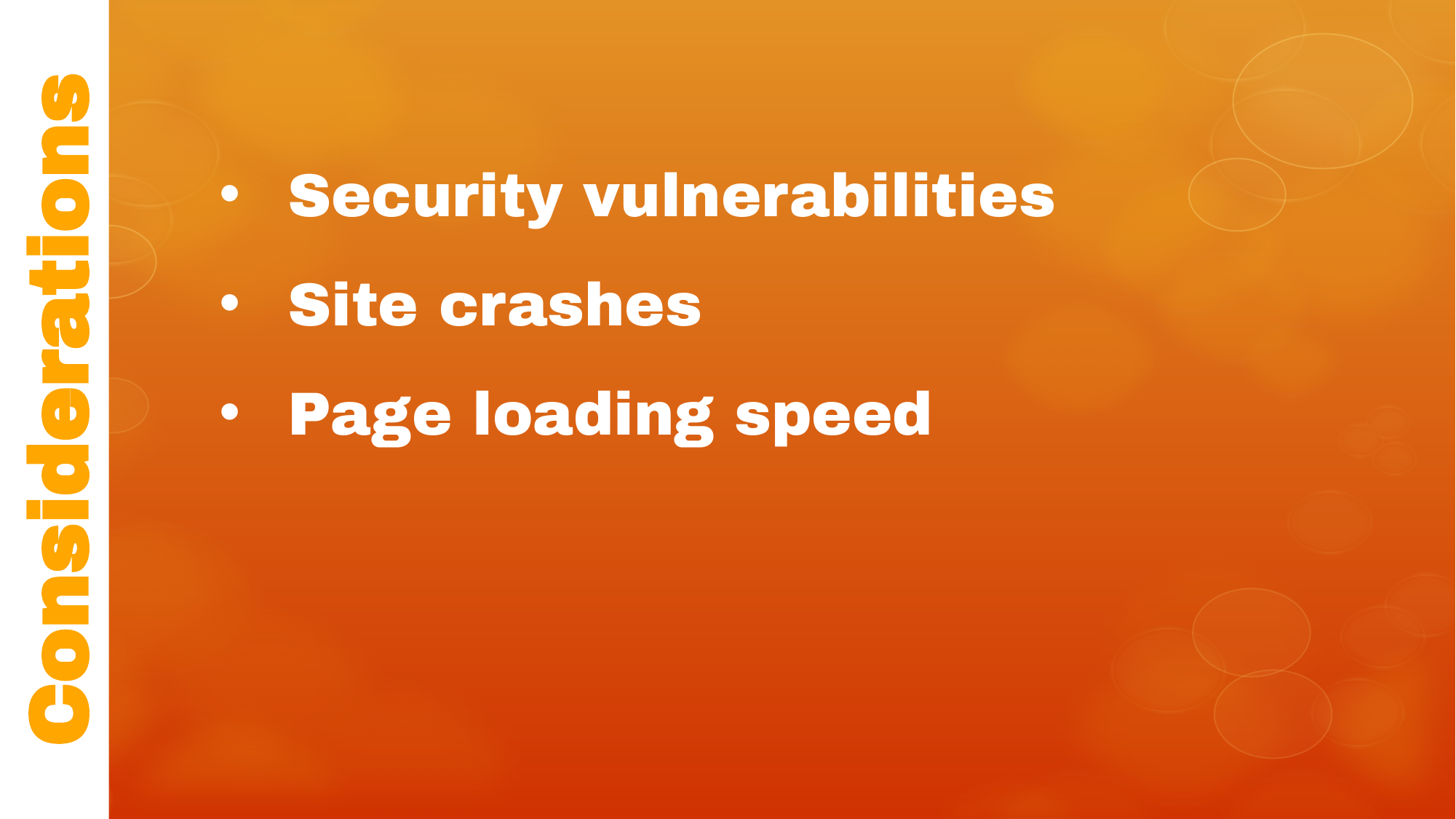

Security vulnerabilities
Site crashes
Page loading speed

# Considerations